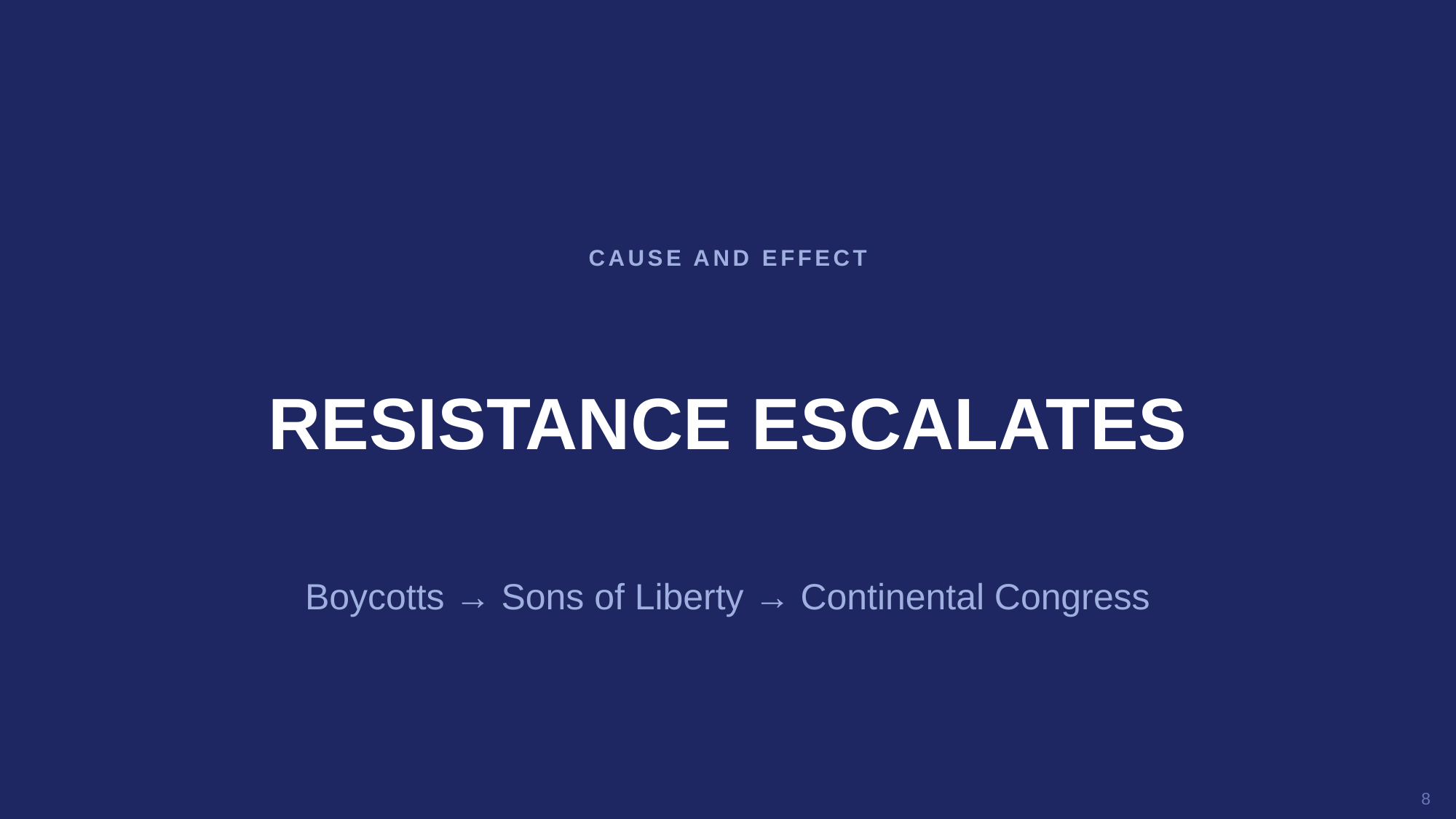

CAUSE AND EFFECT
RESISTANCE ESCALATES
Boycotts → Sons of Liberty → Continental Congress
8